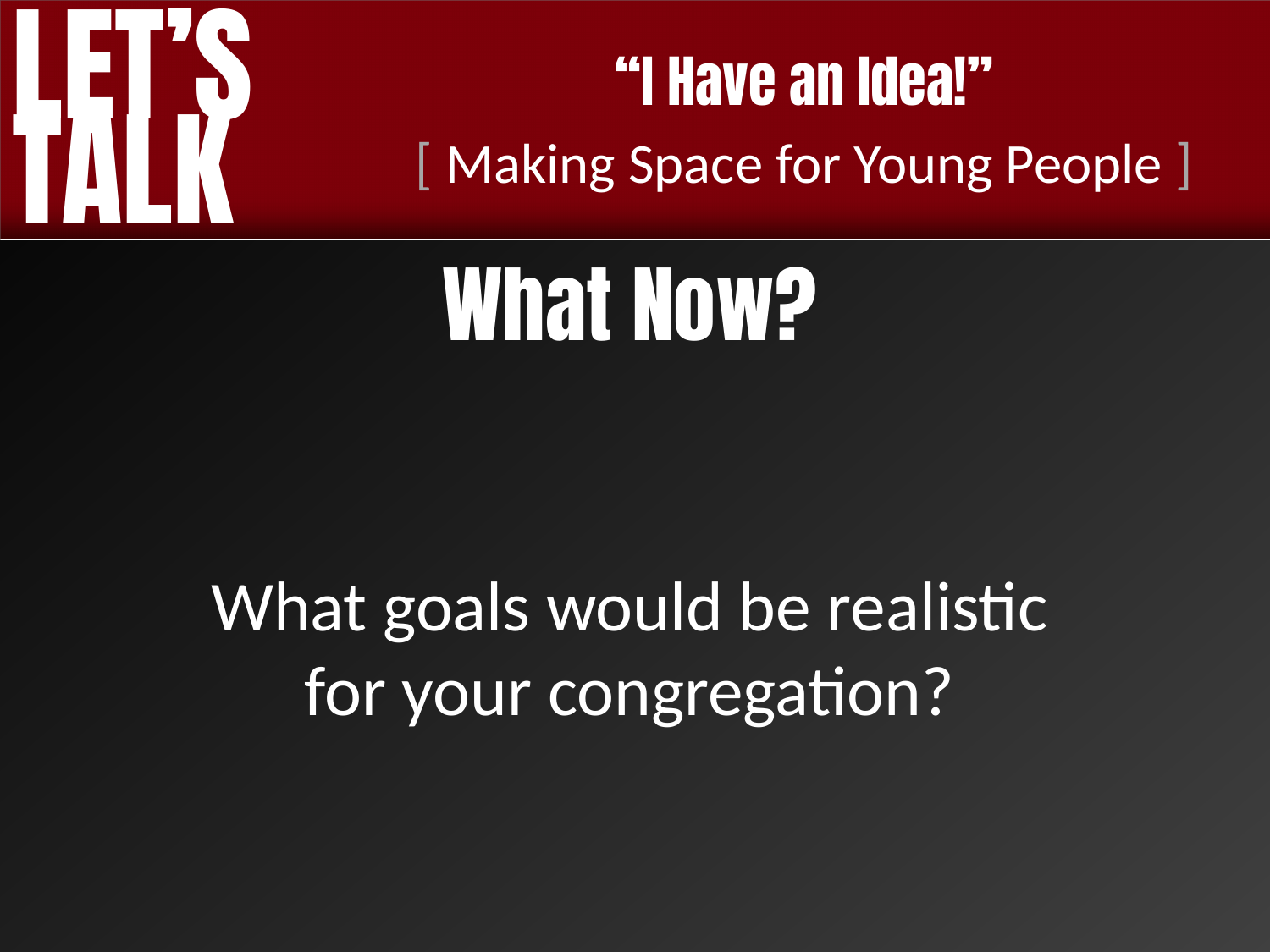

What Now?
What goals would be realistic
for your congregation?